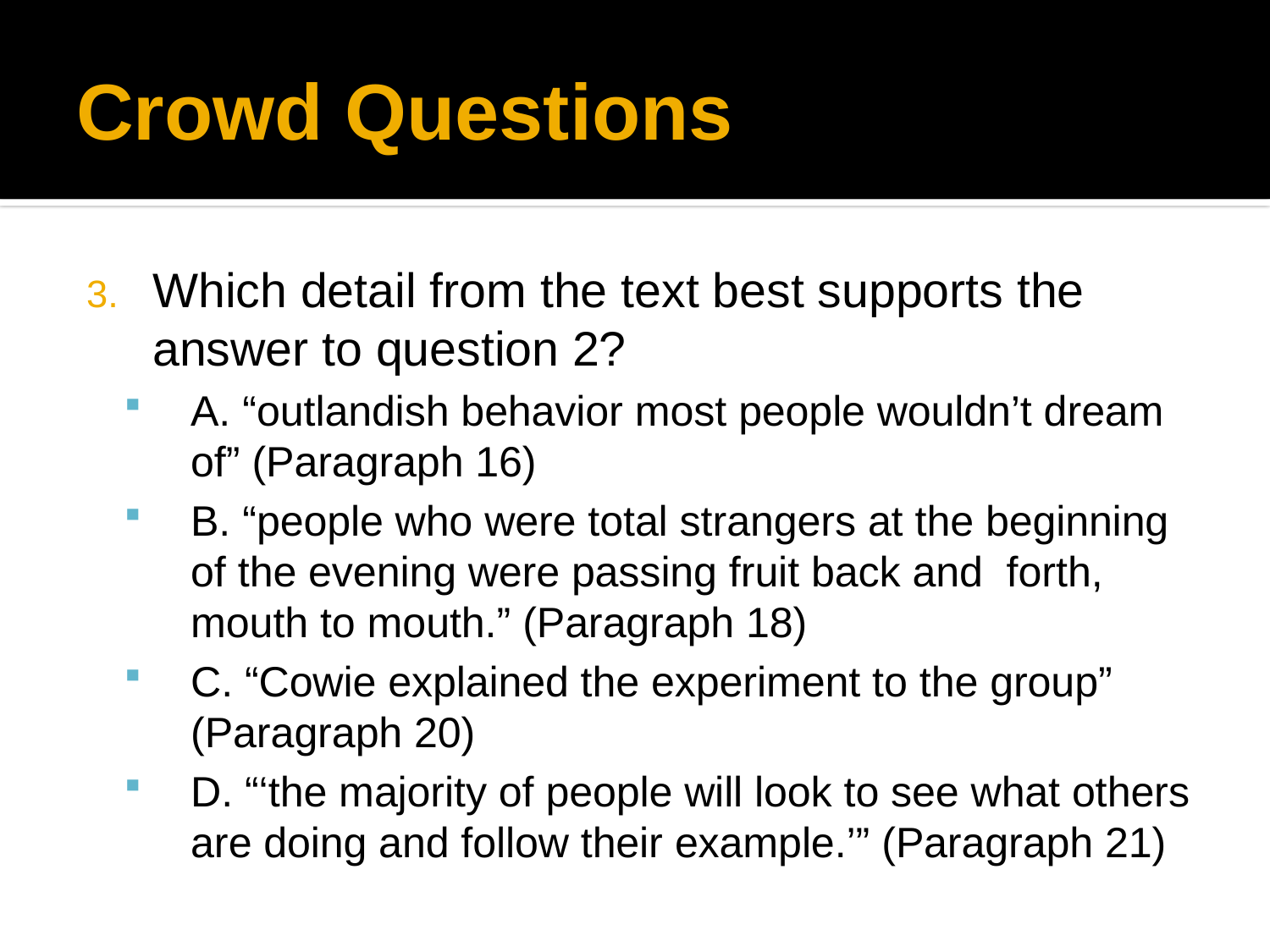

# Crowd Questions
Which detail from the text best supports the answer to question 2?
A. “outlandish behavior most people wouldn’t dream of” (Paragraph 16)
B. “people who were total strangers at the beginning of the evening were passing fruit back and  forth, mouth to mouth.” (Paragraph 18)
C. “Cowie explained the experiment to the group” (Paragraph 20)
D. “‘the majority of people will look to see what others are doing and follow their example.’” (Paragraph 21)